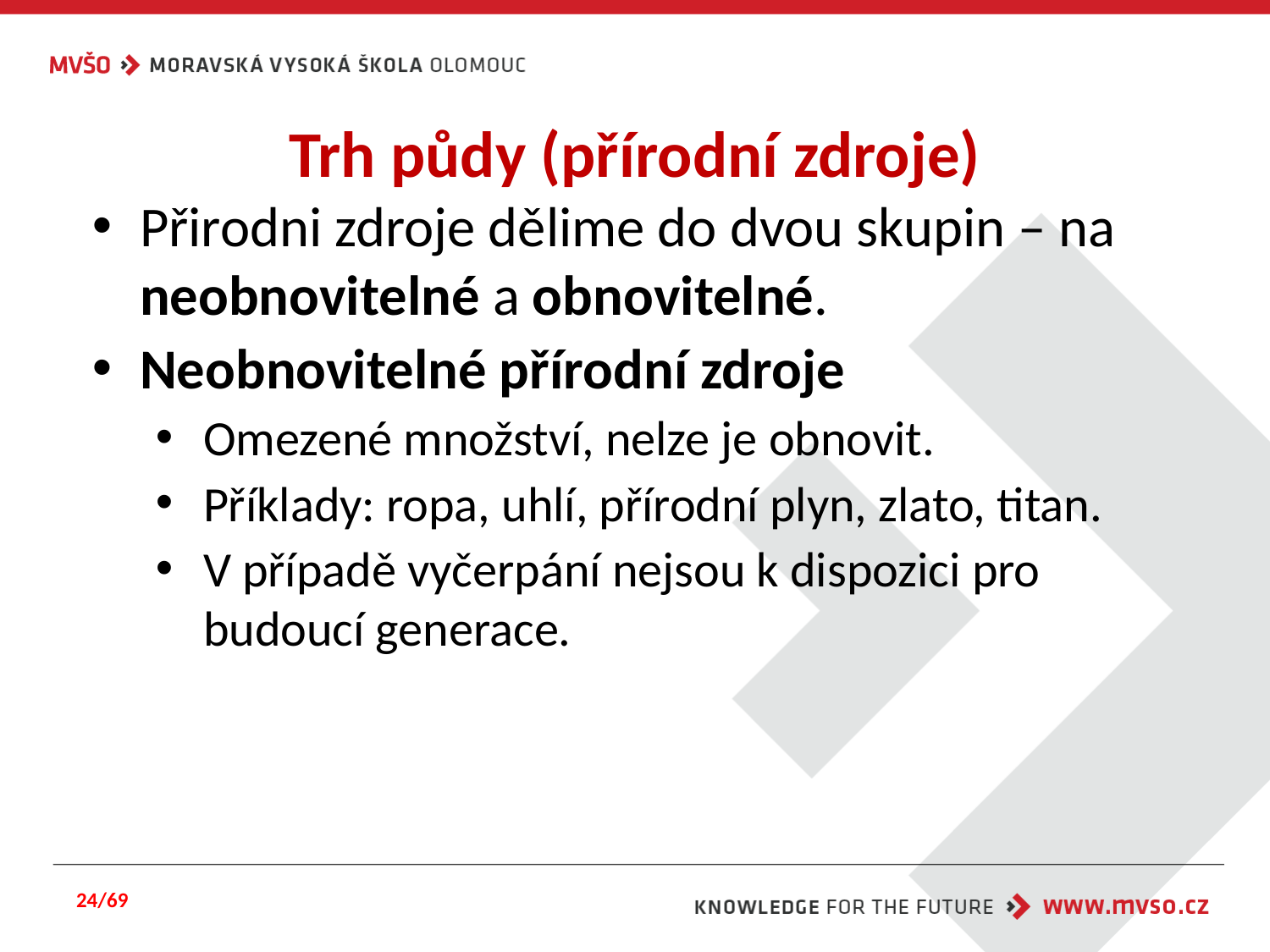

# Trh půdy (přírodní zdroje)
Přirodni zdroje dělime do dvou skupin – na neobnovitelné a obnovitelné.
Neobnovitelné přírodní zdroje
Omezené množství, nelze je obnovit.
Příklady: ropa, uhlí, přírodní plyn, zlato, titan.
V případě vyčerpání nejsou k dispozici pro budoucí generace.

24/69